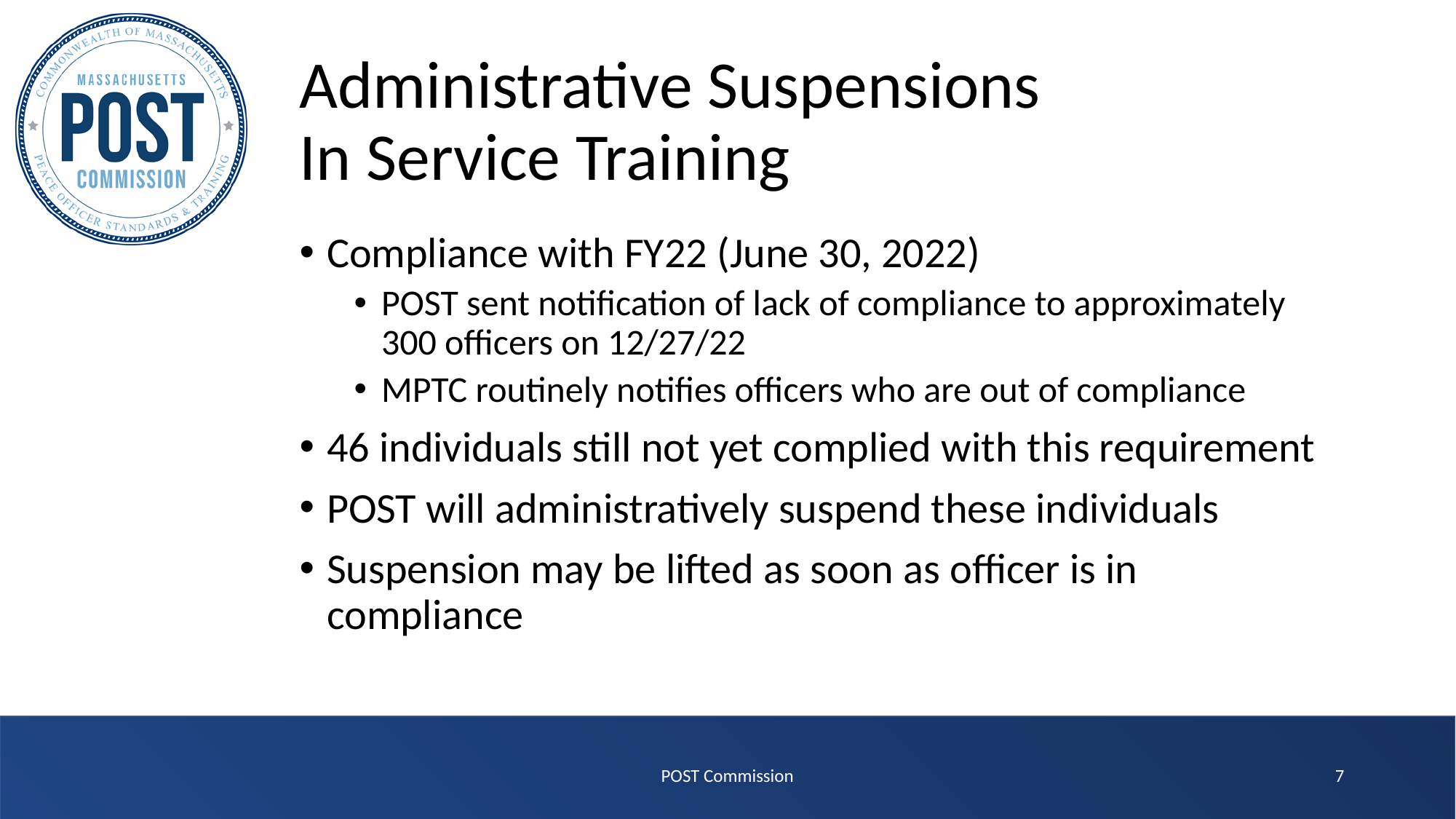

# Administrative Suspensions In Service Training
Compliance with FY22 (June 30, 2022)
POST sent notification of lack of compliance to approximately 300 officers on 12/27/22
MPTC routinely notifies officers who are out of compliance
46 individuals still not yet complied with this requirement
POST will administratively suspend these individuals
Suspension may be lifted as soon as officer is in compliance

POST Commission
7